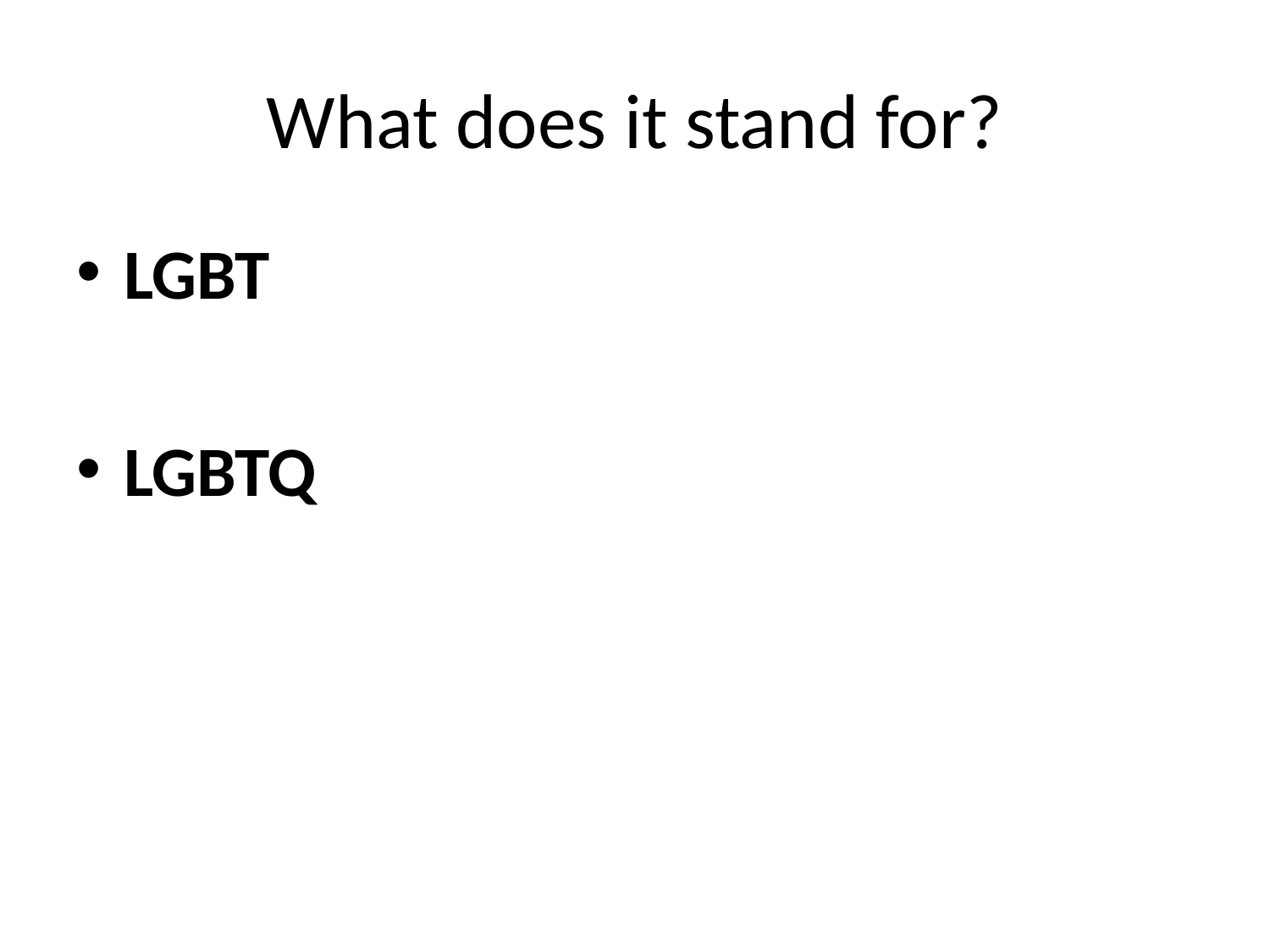

# What does it stand for?
LGBT

LGBTQ